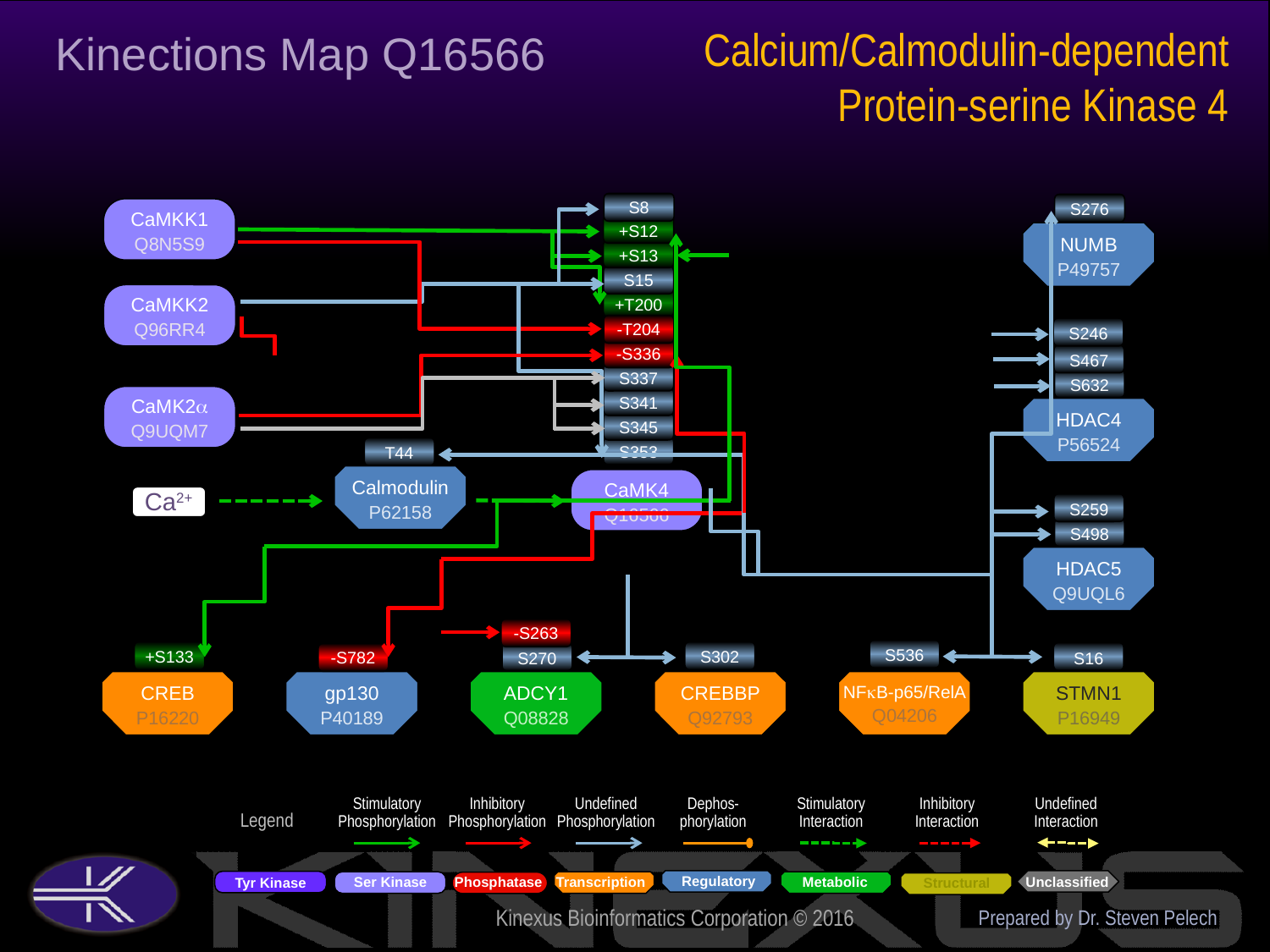

Calcium/Calmodulin-dependent Protein-serine Kinase 4
Kinections Map Q16566
S8

S276

NUMB
P49757
CaMKK1
Q8N5S9

+S12

+S13

S15

CaMKK2
Q96RR4

+T200

-T204

S246

S467

S632

HDAC4
P56524
-S336

S337

CaMK2α
Q9UQM7

S341

S345

S353

T44

Calmodulin
P62158
CaMK4
Q16566

Ca2+

S259

S498

HDAC5
Q9UQL6
-S263

S270

ADCY1
Q08828
S536

NFκB-p65/RelA
Q04206
+S133

CREB
P16220
S302

CREBBP
Q92793
-S782

gp130
P40189
S16

STMN1
P16949